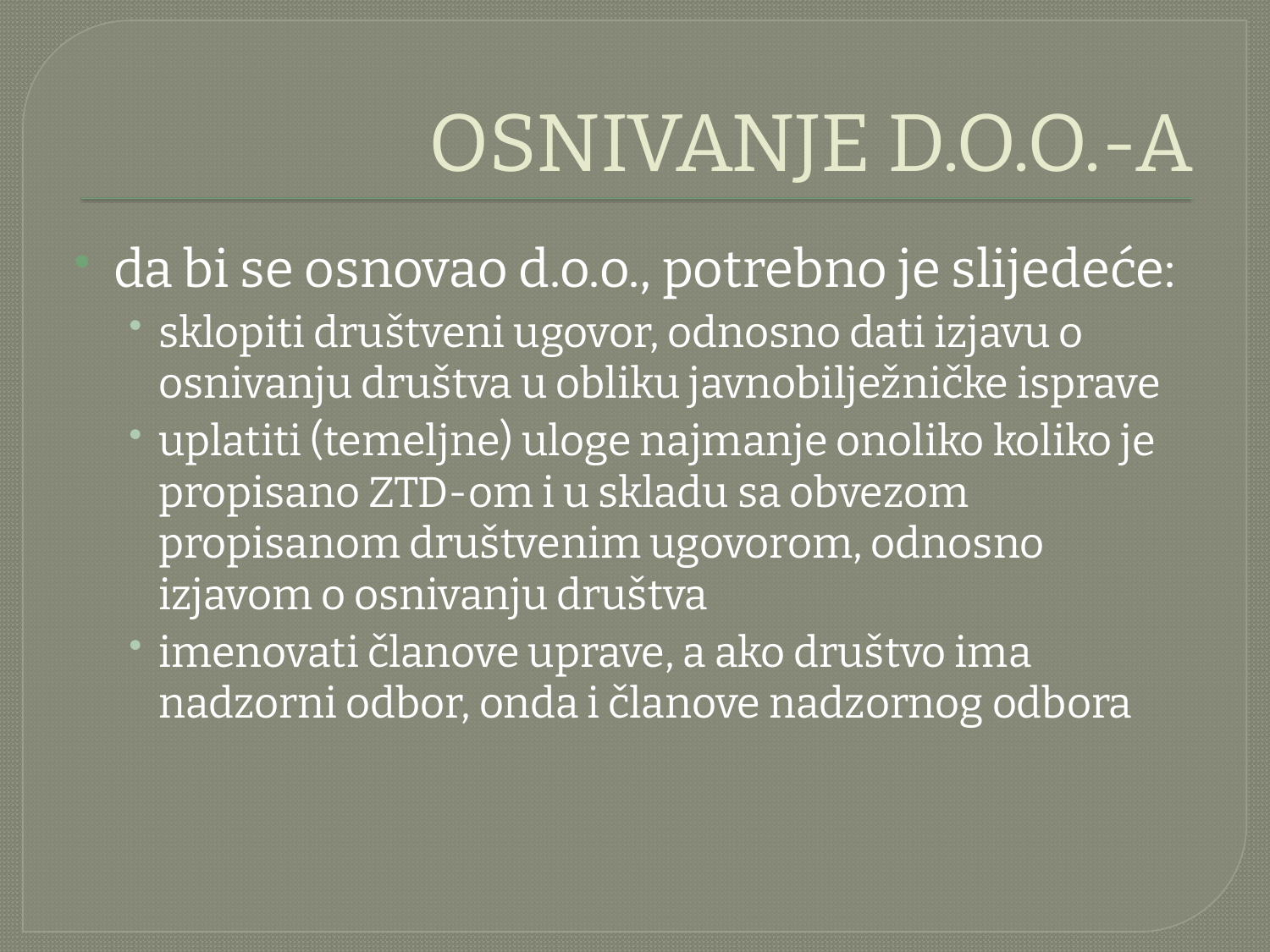

# OSNIVANJE D.O.O.-A
da bi se osnovao d.o.o., potrebno je slijedeće:
sklopiti društveni ugovor, odnosno dati izjavu o osnivanju društva u obliku javnobilježničke isprave
uplatiti (temeljne) uloge najmanje onoliko koliko je propisano ZTD-om i u skladu sa obvezom propisanom društvenim ugovorom, odnosno izjavom o osnivanju društva
imenovati članove uprave, a ako društvo ima nadzorni odbor, onda i članove nadzornog odbora